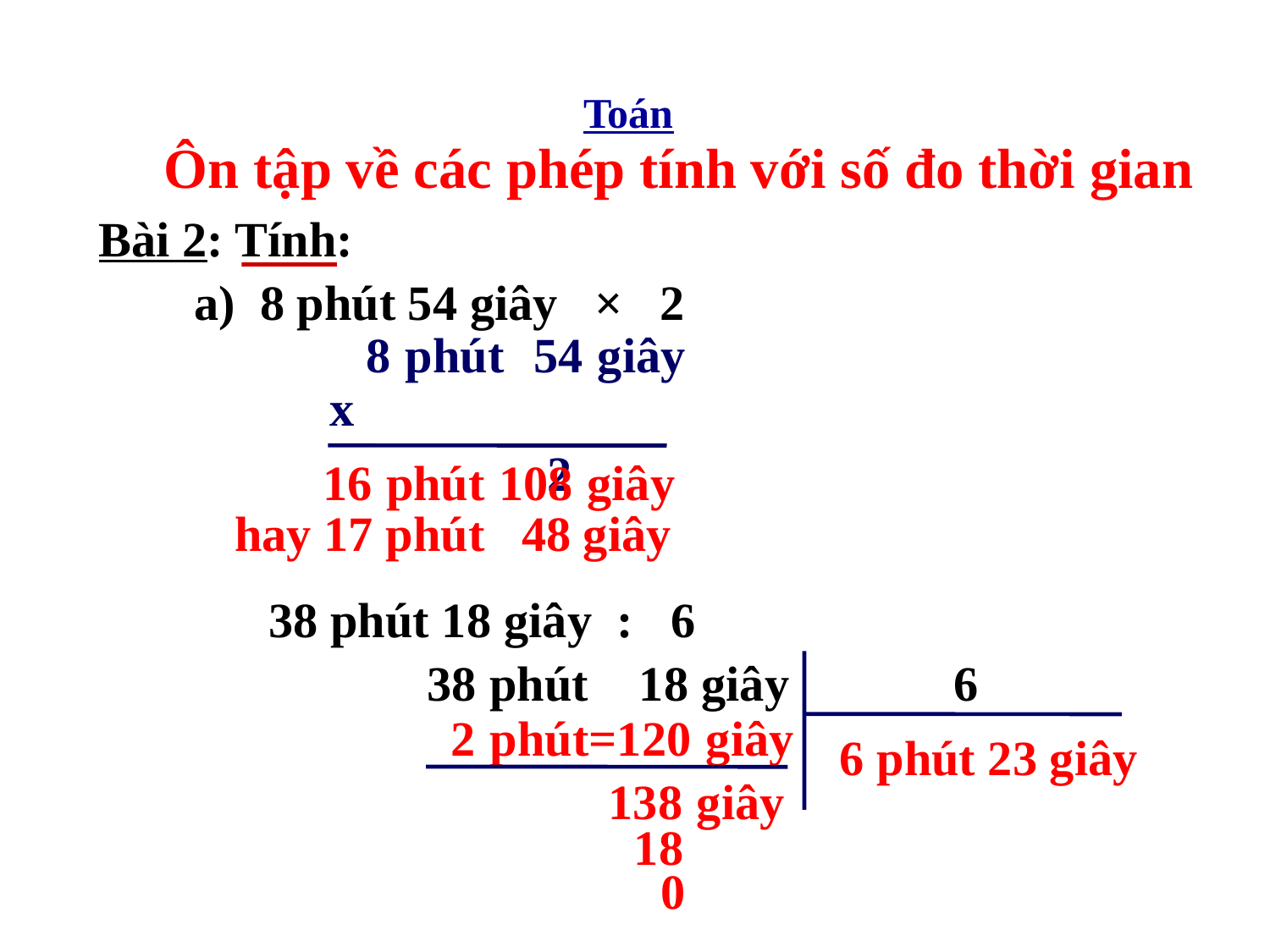

Toán
 Ôn tập về các phép tính với số đo thời gian
 Bài 2: Tính:
 a)  8 phút 54 giây   ×   2

 8 phút  54 giây
                2
x
 16 phút 108 giây

hay 17 phút   48 giây
 38 phút 18 giây  :   6
 38 phút    18 giây             6

 2 phút=120 giây
 6 phút 23 giây
 138 giây

 18
 0